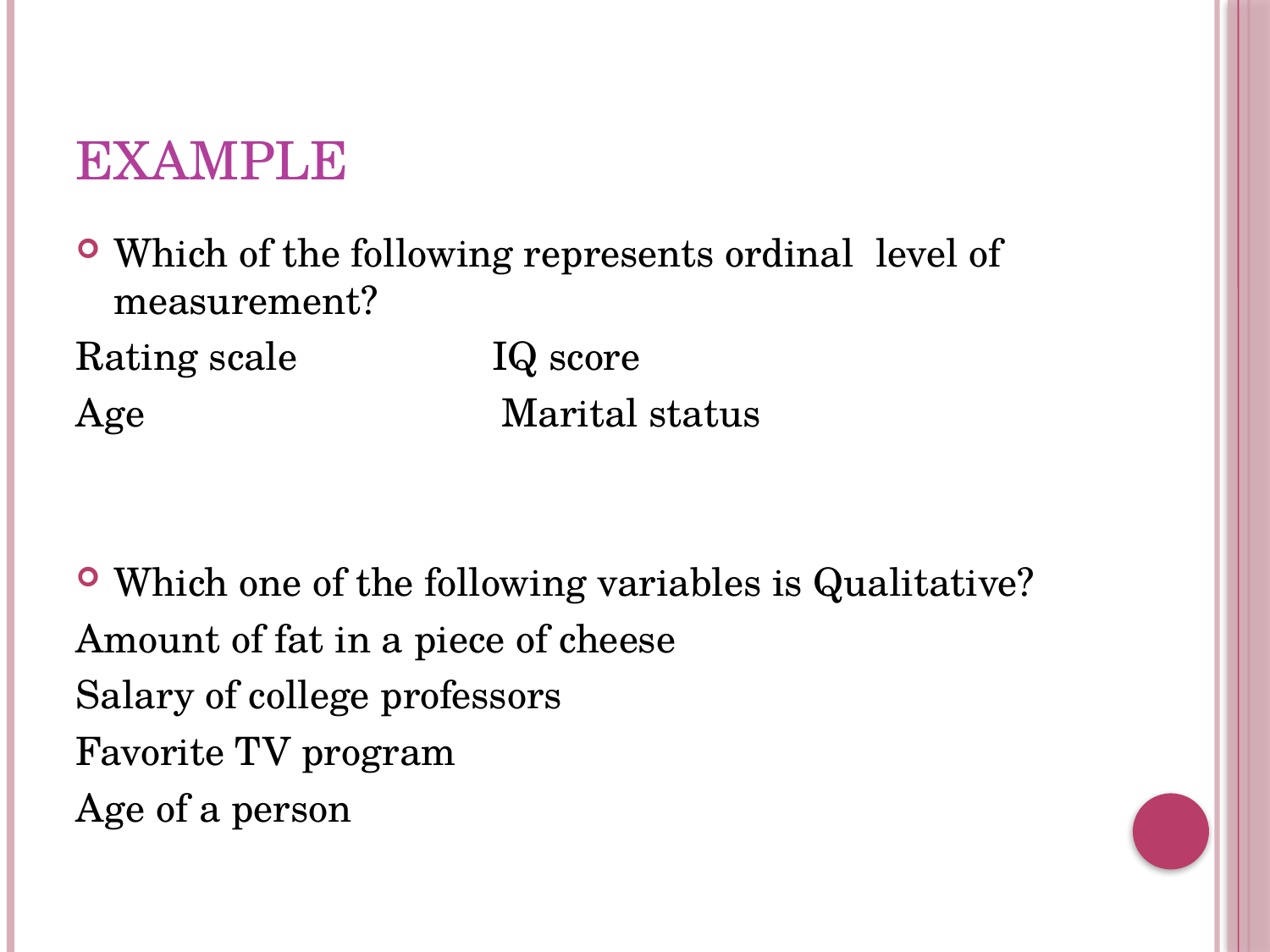

# Example
Which of the following represents ordinal  level of  measurement?
Rating scale                  IQ score
Age                                 Marital status

Which one of the following variables is Qualitative?
Amount of fat in a piece of cheese
Salary of college professors
Favorite TV program
Age of a person